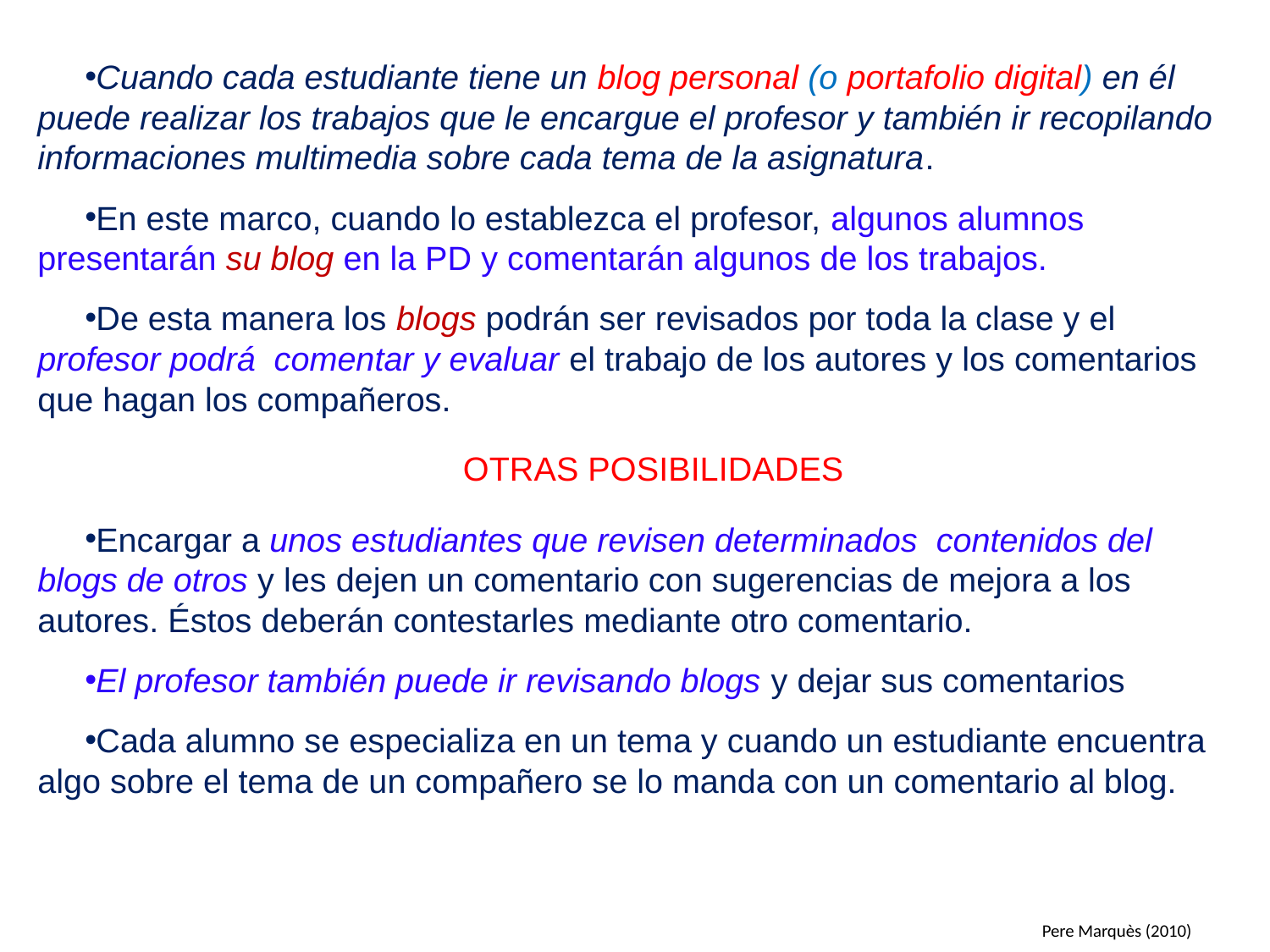

Cuando cada estudiante tiene un blog personal (o portafolio digital) en él puede realizar los trabajos que le encargue el profesor y también ir recopilando informaciones multimedia sobre cada tema de la asignatura.
En este marco, cuando lo establezca el profesor, algunos alumnos presentarán su blog en la PD y comentarán algunos de los trabajos.
De esta manera los blogs podrán ser revisados por toda la clase y el profesor podrá  comentar y evaluar el trabajo de los autores y los comentarios que hagan los compañeros.
OTRAS POSIBILIDADES
Encargar a unos estudiantes que revisen determinados  contenidos del blogs de otros y les dejen un comentario con sugerencias de mejora a los autores. Éstos deberán contestarles mediante otro comentario.
El profesor también puede ir revisando blogs y dejar sus comentarios
Cada alumno se especializa en un tema y cuando un estudiante encuentra algo sobre el tema de un compañero se lo manda con un comentario al blog.

Pere Marquès (2010)